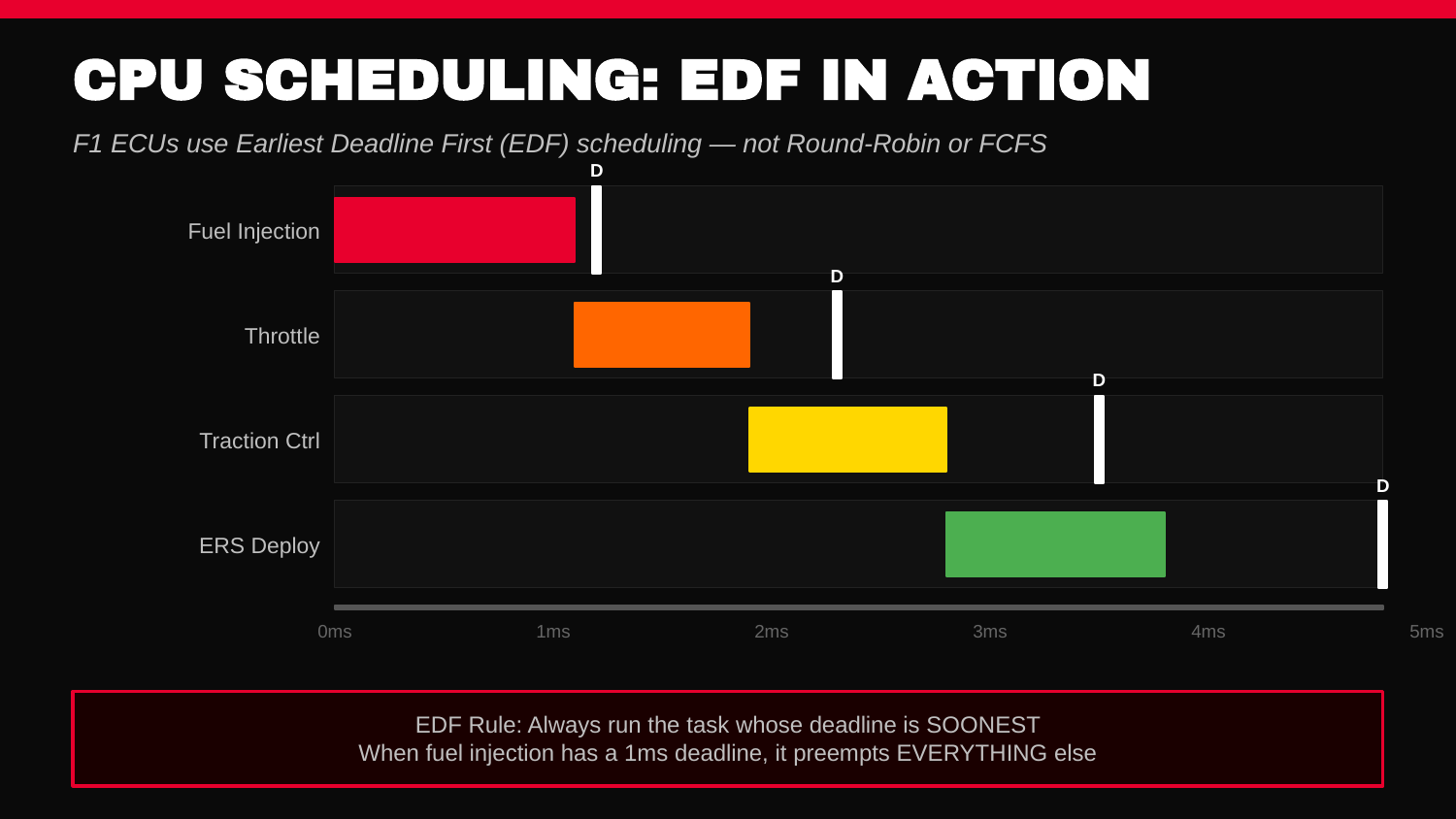

CPU SCHEDULING: EDF IN ACTION
F1 ECUs use Earliest Deadline First (EDF) scheduling — not Round-Robin or FCFS
D

Fuel Injection
D

Throttle
D

Traction Ctrl
D

ERS Deploy

0ms
1ms
2ms
3ms
4ms
5ms

EDF Rule: Always run the task whose deadline is SOONEST
When fuel injection has a 1ms deadline, it preempts EVERYTHING else